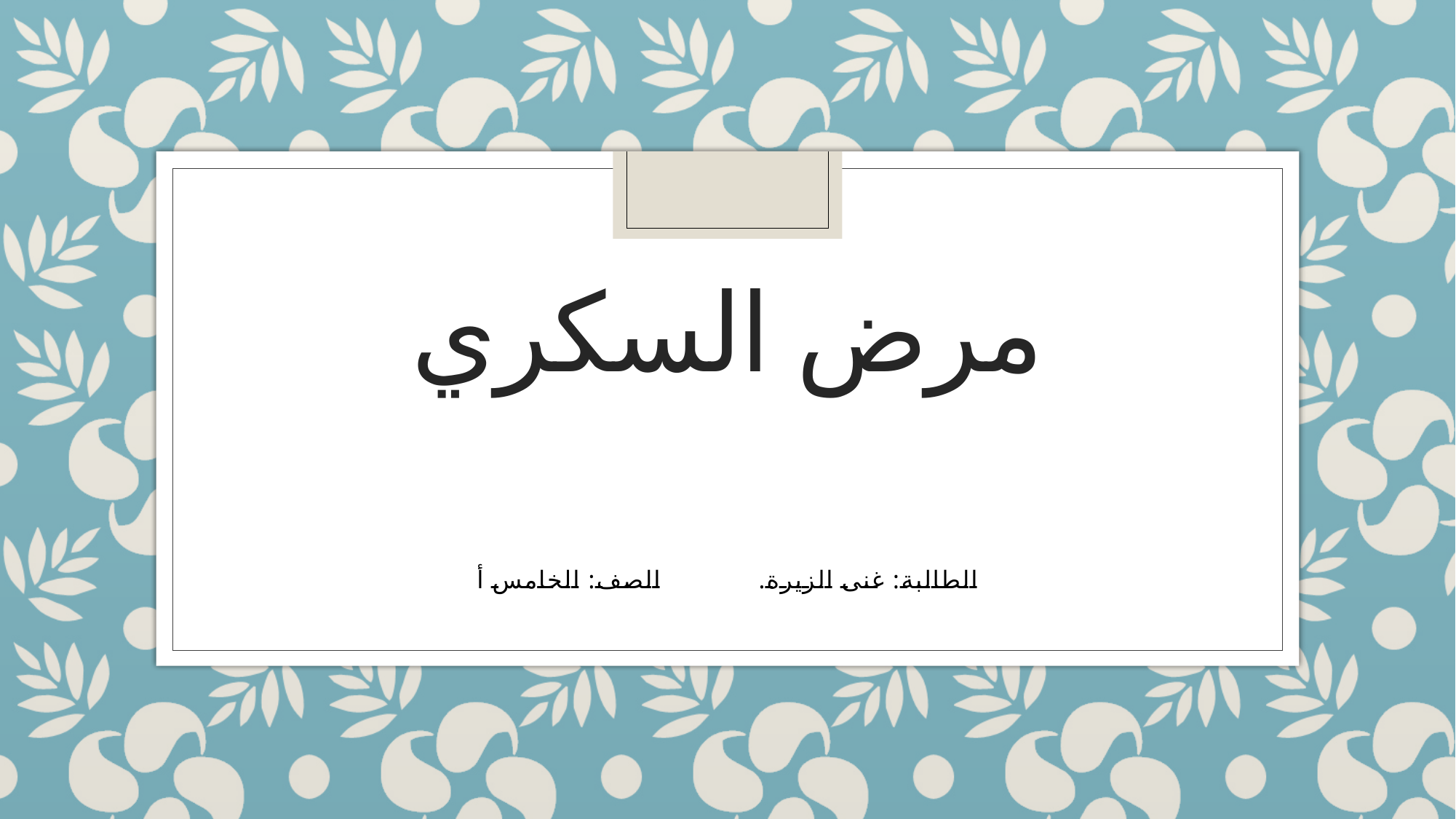

# مرض السكري
الطالبة: غنى الزيرة.             الصف: الخامس أ